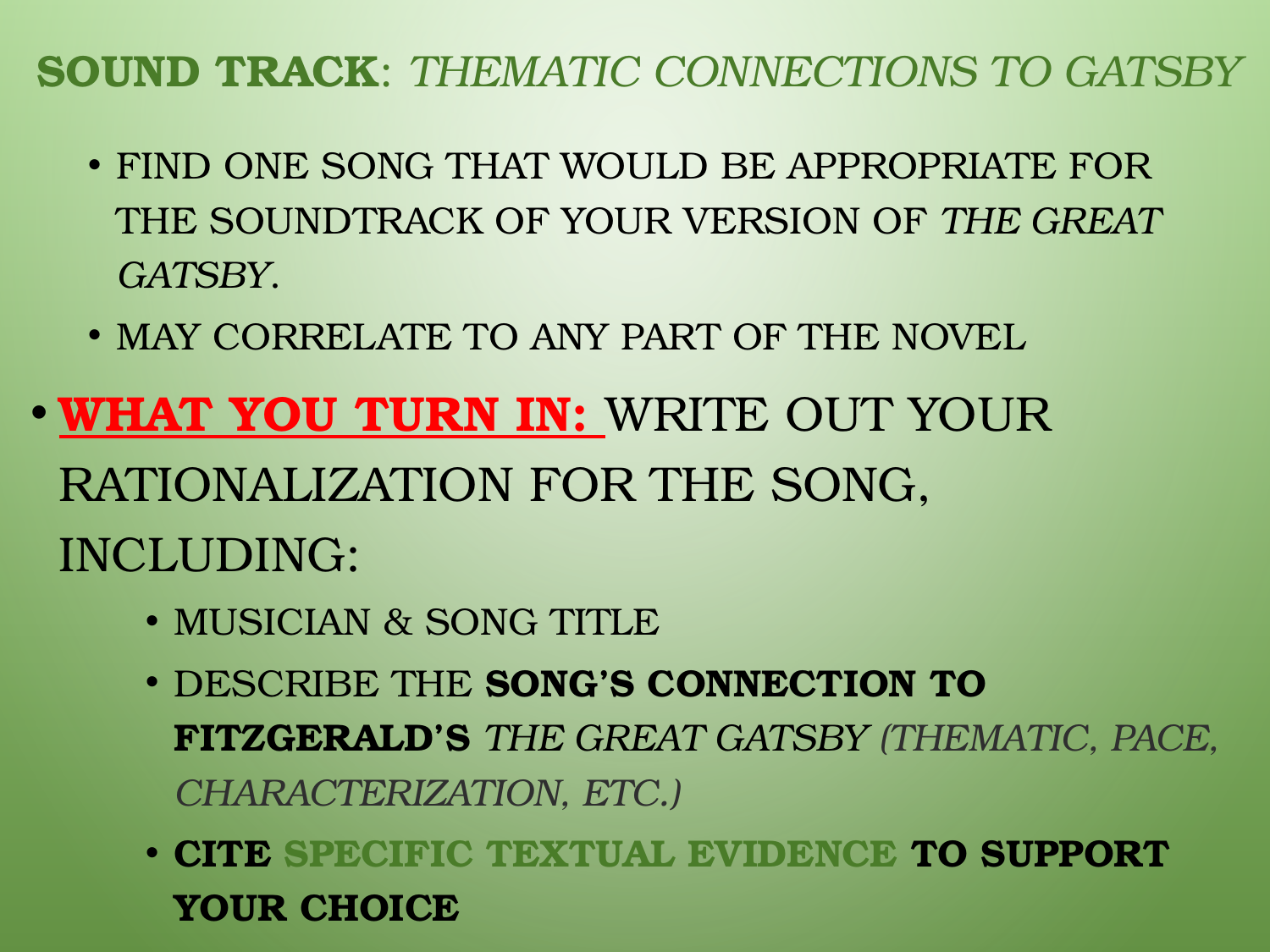

# Sound Track: Thematic Connections to Gatsby
Find one song that would be appropriate for the soundtrack of your version of The Great Gatsby.
May correlate to any part of the novel
What you turn in: Write out your rationalization for the song, including:
Musician & Song Title
Describe the song’s connection to Fitzgerald’s The Great Gatsby (thematic, pace, characterization, etc.)
Cite specific textual evidence to support your choice